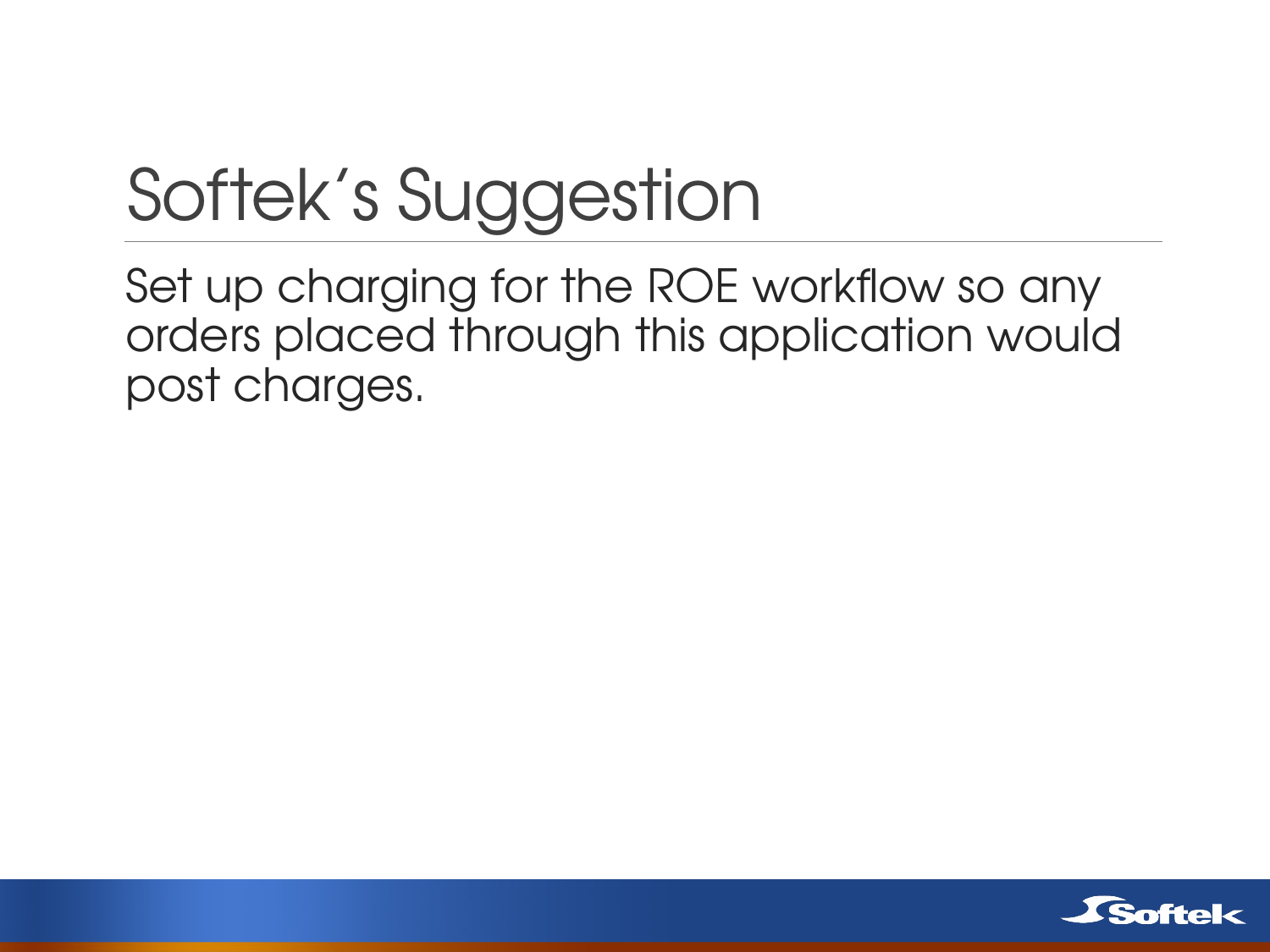

# Softek’s Suggestion
Set up charging for the ROE workflow so any orders placed through this application would post charges.